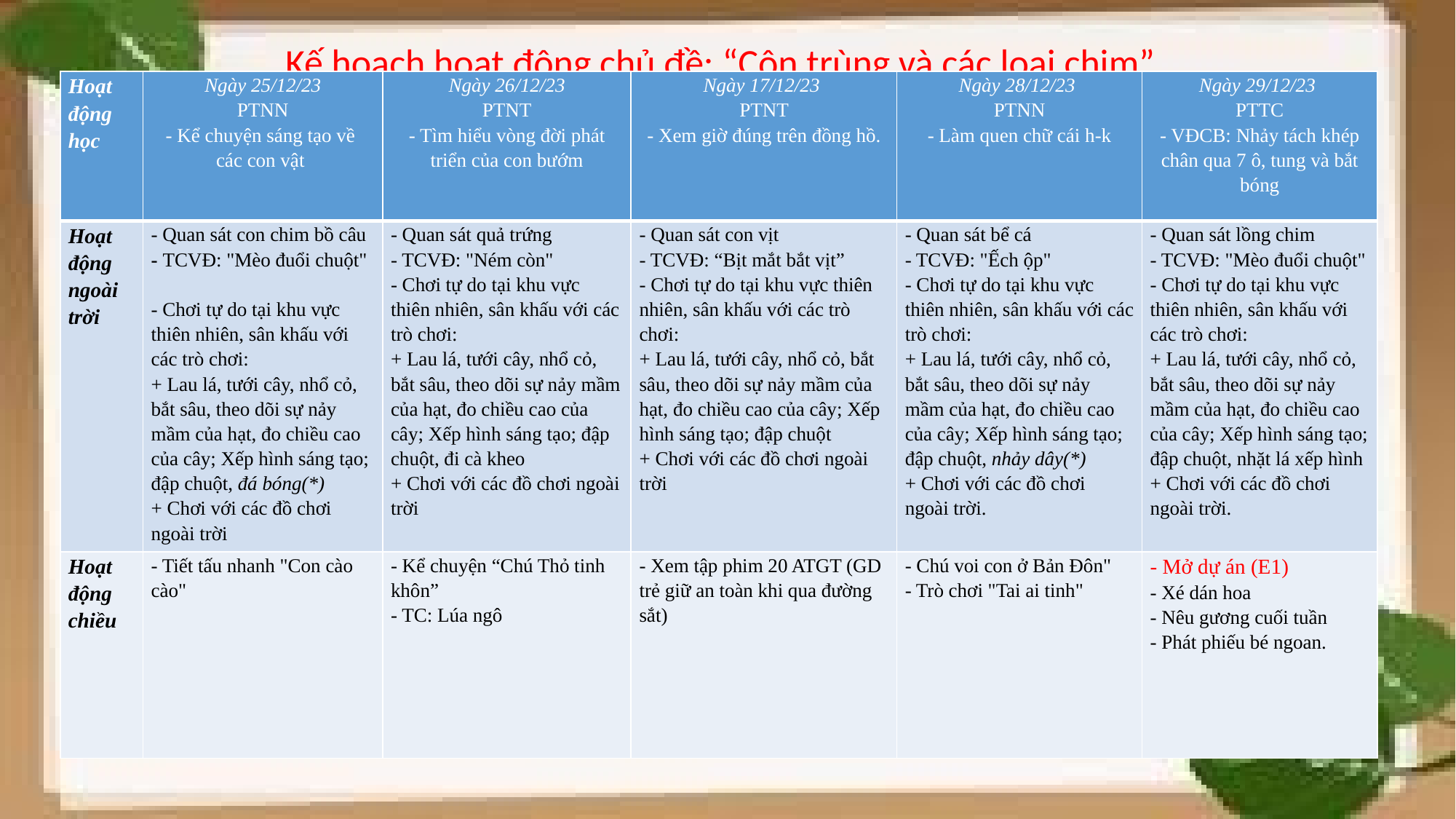

# Kế hoạch hoạt động chủ đề: “Côn trùng và các loại chim”
| Hoạt động học | Ngày 25/12/23 PTNN - Kể chuyện sáng tạo về các con vật | Ngày 26/12/23 PTNT - Tìm hiểu vòng đời phát triển của con bướm | Ngày 17/12/23 PTNT - Xem giờ đúng trên đồng hồ. | Ngày 28/12/23 PTNN - Làm quen chữ cái h-k | Ngày 29/12/23 PTTC - VĐCB: Nhảy tách khép chân qua 7 ô, tung và bắt bóng |
| --- | --- | --- | --- | --- | --- |
| Hoạt động ngoài trời | - Quan sát con chim bồ câu - TCVĐ: "Mèo đuổi chuột" - Chơi tự do tại khu vực thiên nhiên, sân khấu với các trò chơi: + Lau lá, tưới cây, nhổ cỏ, bắt sâu, theo dõi sự nảy mầm của hạt, đo chiều cao của cây; Xếp hình sáng tạo; đập chuột, đá bóng(\*) + Chơi với các đồ chơi ngoài trời | - Quan sát quả trứng - TCVĐ: "Ném còn" - Chơi tự do tại khu vực thiên nhiên, sân khấu với các trò chơi: + Lau lá, tưới cây, nhổ cỏ, bắt sâu, theo dõi sự nảy mầm của hạt, đo chiều cao của cây; Xếp hình sáng tạo; đập chuột, đi cà kheo + Chơi với các đồ chơi ngoài trời | - Quan sát con vịt - TCVĐ: “Bịt mắt bắt vịt” - Chơi tự do tại khu vực thiên nhiên, sân khấu với các trò chơi: + Lau lá, tưới cây, nhổ cỏ, bắt sâu, theo dõi sự nảy mầm của hạt, đo chiều cao của cây; Xếp hình sáng tạo; đập chuột + Chơi với các đồ chơi ngoài trời | - Quan sát bể cá - TCVĐ: "Ếch ộp" - Chơi tự do tại khu vực thiên nhiên, sân khấu với các trò chơi: + Lau lá, tưới cây, nhổ cỏ, bắt sâu, theo dõi sự nảy mầm của hạt, đo chiều cao của cây; Xếp hình sáng tạo; đập chuột, nhảy dây(\*) + Chơi với các đồ chơi ngoài trời. | - Quan sát lồng chim - TCVĐ: "Mèo đuổi chuột" - Chơi tự do tại khu vực thiên nhiên, sân khấu với các trò chơi: + Lau lá, tưới cây, nhổ cỏ, bắt sâu, theo dõi sự nảy mầm của hạt, đo chiều cao của cây; Xếp hình sáng tạo; đập chuột, nhặt lá xếp hình + Chơi với các đồ chơi ngoài trời. |
| Hoạt động chiều | - Tiết tấu nhanh "Con cào cào" | - Kể chuyện “Chú Thỏ tinh khôn” - TC: Lúa ngô | - Xem tập phim 20 ATGT (GD trẻ giữ an toàn khi qua đường sắt) | - Chú voi con ở Bản Đôn" - Trò chơi "Tai ai tinh" | - Mở dự án (E1) - Xé dán hoa - Nêu gương cuối tuần - Phát phiếu bé ngoan. |